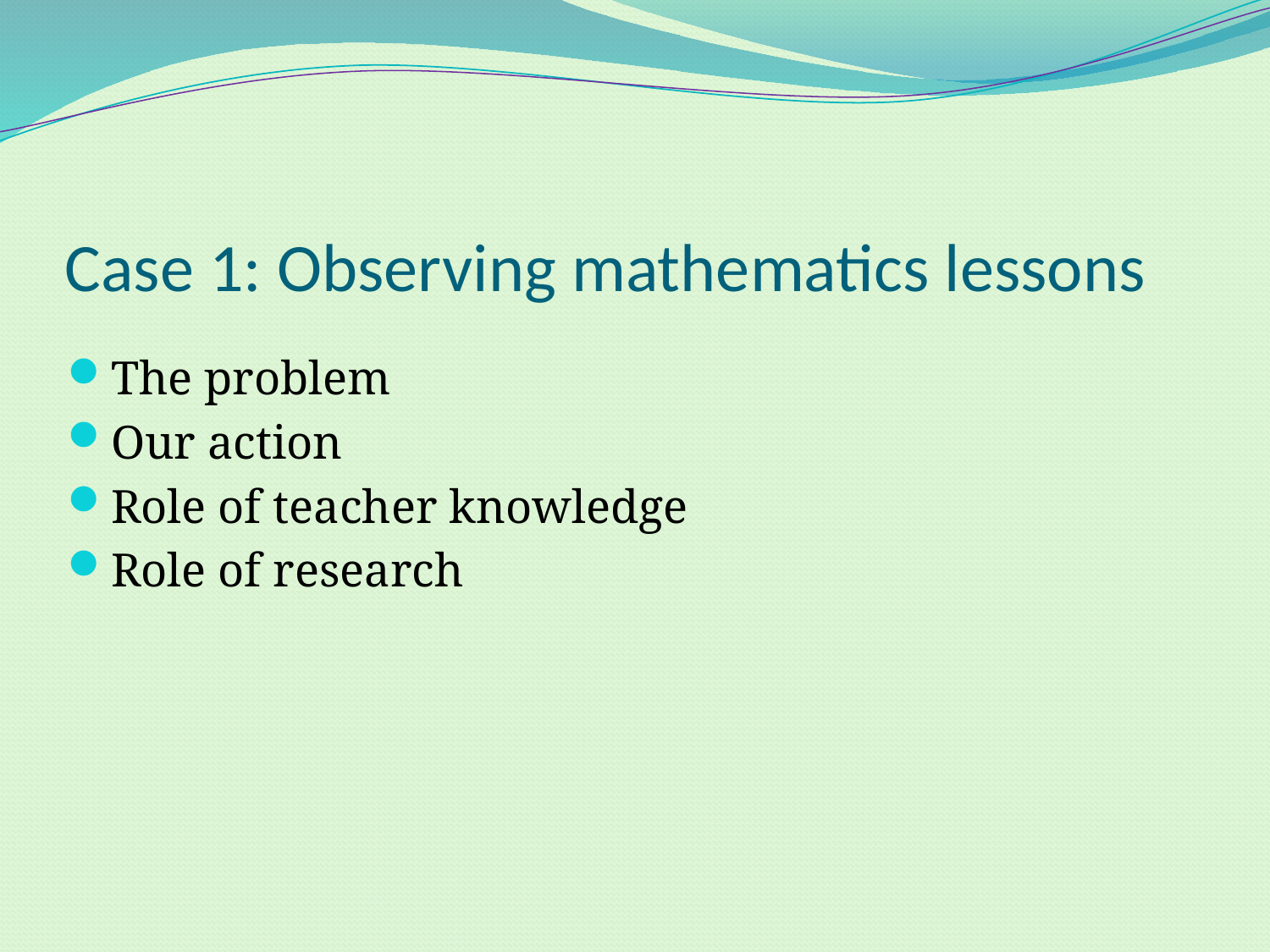

# Case 1: Observing mathematics lessons
The problem
Our action
Role of teacher knowledge
Role of research